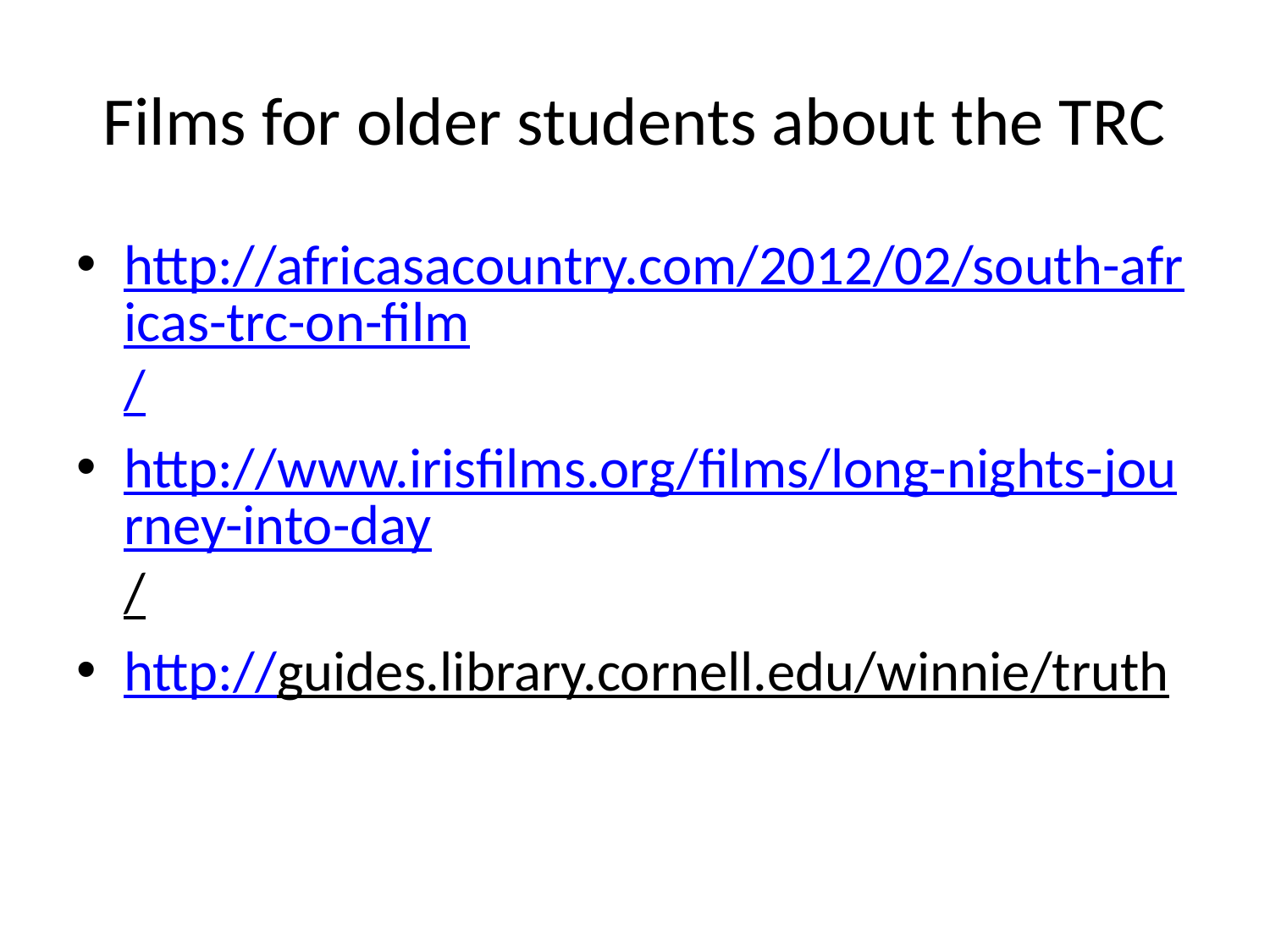

# Films for older students about the TRC
http://africasacountry.com/2012/02/south-africas-trc-on-film/
http://www.irisfilms.org/films/long-nights-journey-into-day/
http://guides.library.cornell.edu/winnie/truth